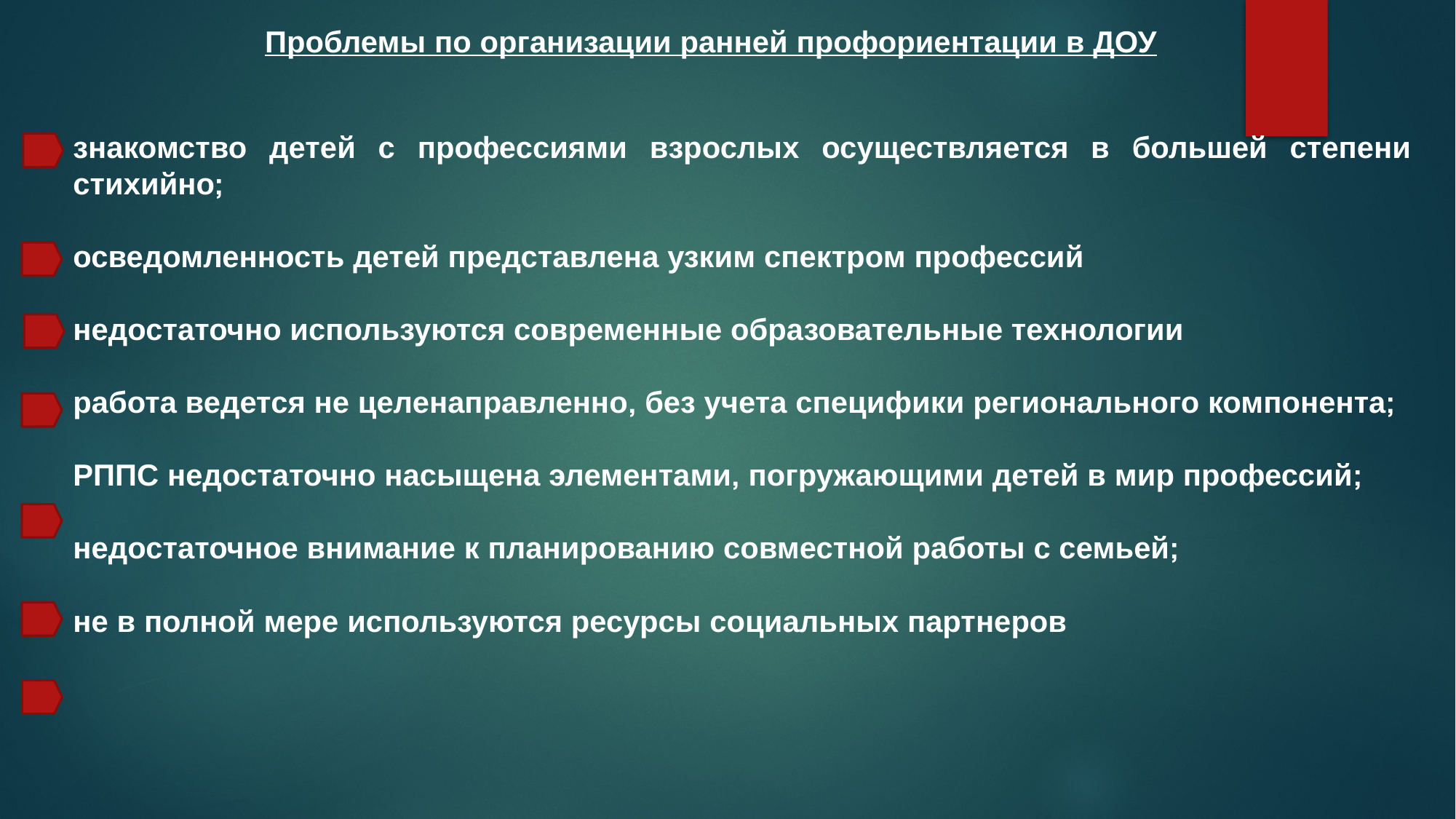

Проблемы по организации ранней профориентации в ДОУ
знакомство детей с профессиями взрослых осуществляется в большей степени стихийно;

осведомленность детей представлена узким спектром профессий

недостаточно используются современные образовательные технологии

работа ведется не целенаправленно, без учета специфики регионального компонента;

РППС недостаточно насыщена элементами, погружающими детей в мир профессий;

недостаточное внимание к планированию совместной работы с семьей;

не в полной мере используются ресурсы социальных партнеров